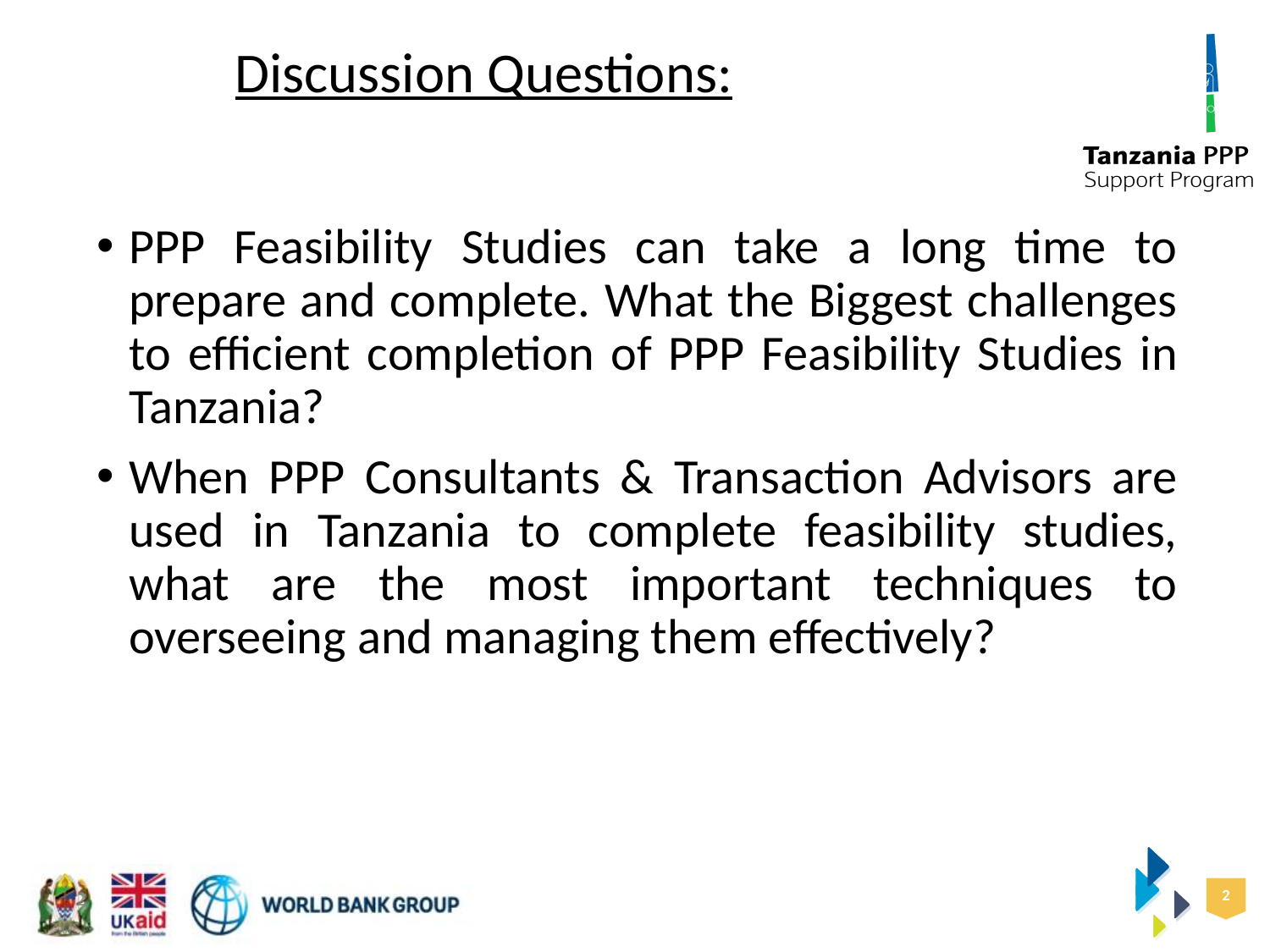

# Discussion Questions:
PPP Feasibility Studies can take a long time to prepare and complete. What the Biggest challenges to efficient completion of PPP Feasibility Studies in Tanzania?
When PPP Consultants & Transaction Advisors are used in Tanzania to complete feasibility studies, what are the most important techniques to overseeing and managing them effectively?

2